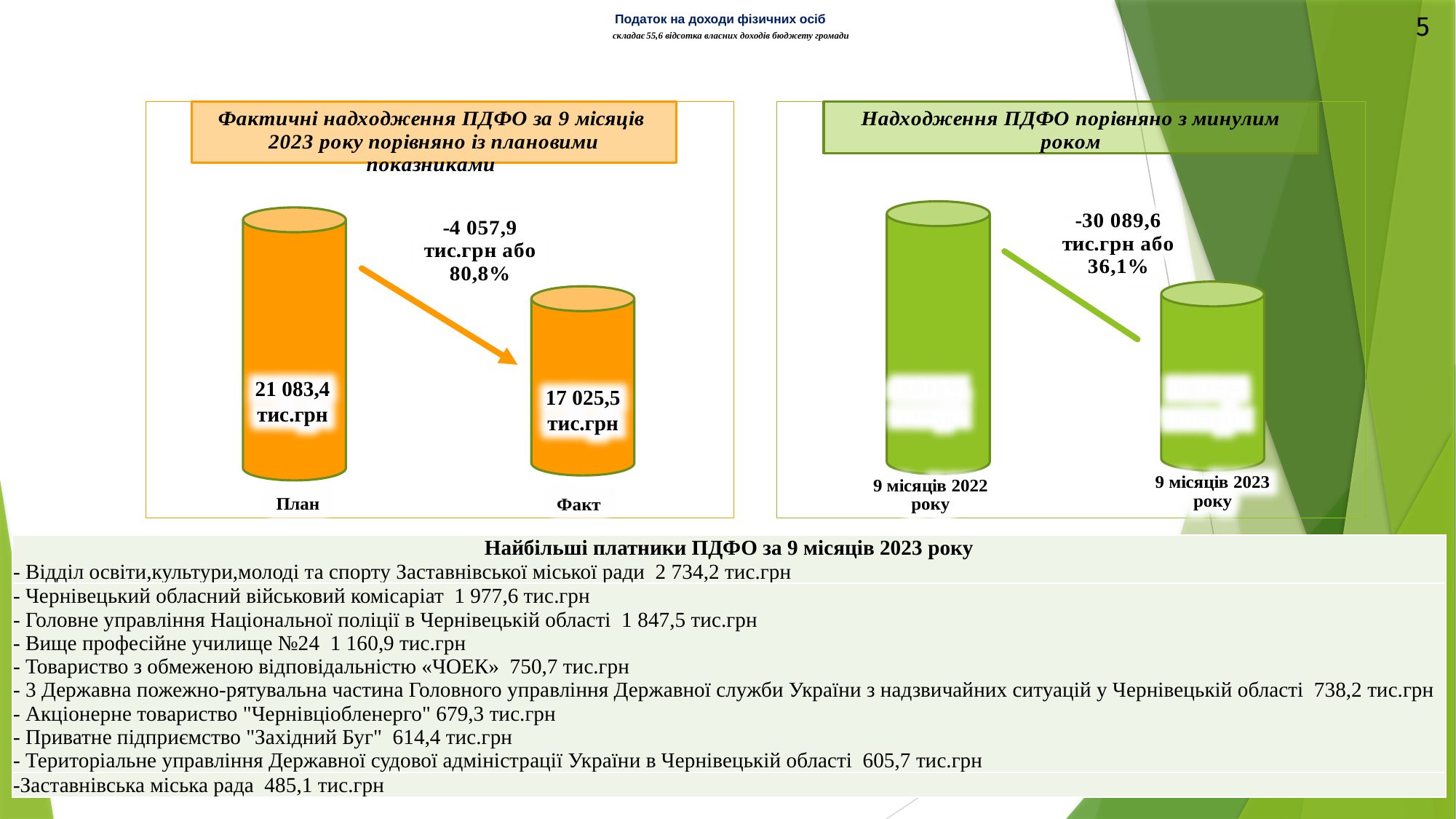

5
# Податок на доходи фізичних осіб складає 55,6 відсотка власних доходів бюджету громади

[unsupported chart]

[unsupported chart]

17 025,5 тис.грн

21 083,4 тис.грн

47 115,1 тис.грн

17 025,5 тис.грн

| Найбільші платники ПДФО за 9 місяців 2023 року - Відділ освіти,культури,молоді та спорту Заставнівської міської ради 2 734,2 тис.грн |
| --- |
| - Чернівецький обласний військовий комісаріат 1 977,6 тис.грн - Головне управління Національної поліції в Чернівецькій області 1 847,5 тис.грн - Вище професiйне училище №24 1 160,9 тис.грн - Товариство з обмеженою відповідальністю «ЧОЕК» 750,7 тис.грн - 3 Державна пожежно-рятувальна частина Головного управління Державної служби України з надзвичайних ситуацій у Чернівецькій області 738,2 тис.грн - Акціонерне товариство "Чернівціобленерго" 679,3 тис.грн - Приватне підприємство "Західний Буг" 614,4 тис.грн - Територіальне управління Державної судової адміністрації України в Чернівецькій області 605,7 тис.грн |
| -Заставнівська міська рада 485,1 тис.грн |